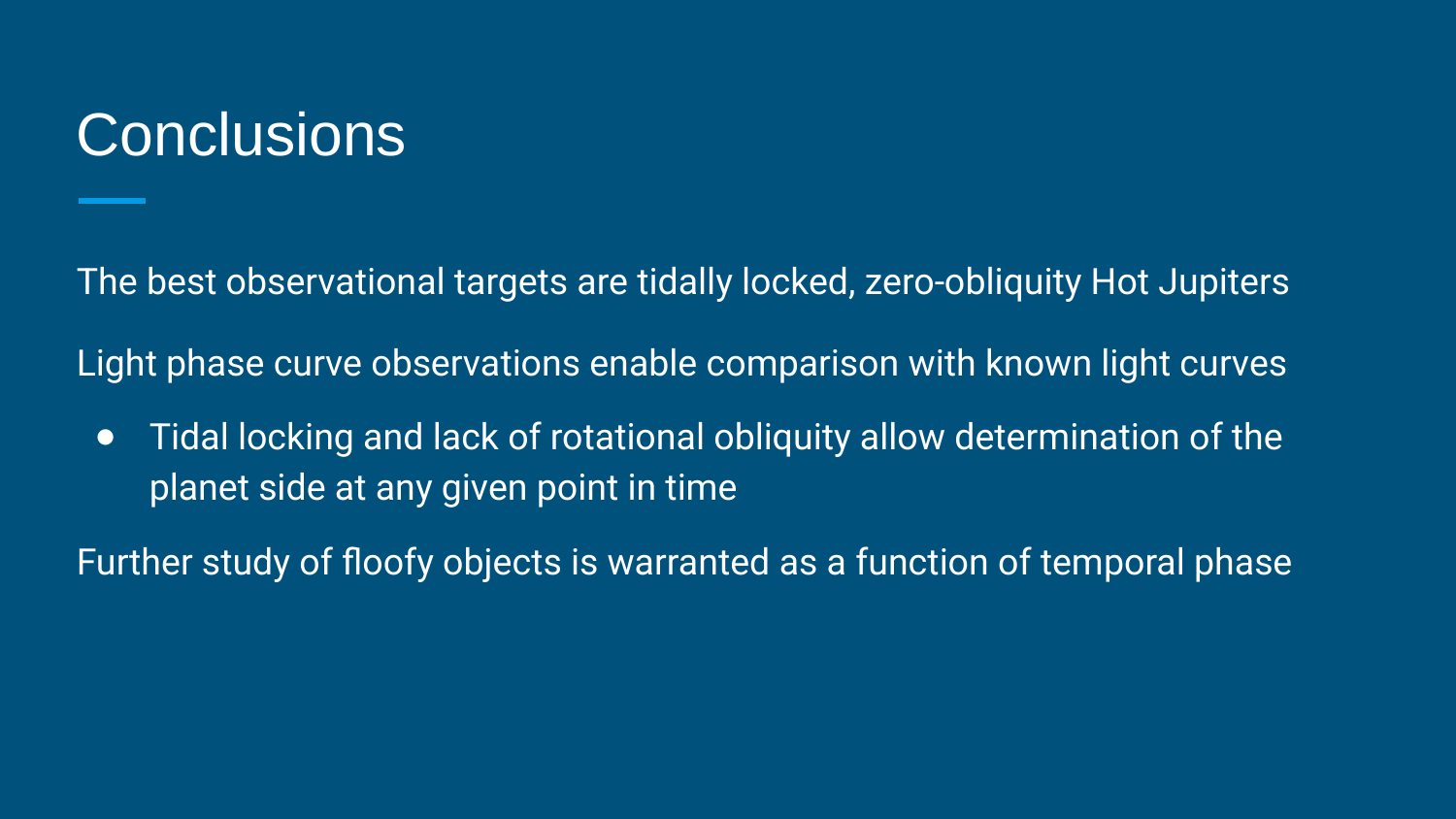

# Conclusions
The best observational targets are tidally locked, zero-obliquity Hot Jupiters
Light phase curve observations enable comparison with known light curves
Tidal locking and lack of rotational obliquity allow determination of the planet side at any given point in time
Further study of floofy objects is warranted as a function of temporal phase